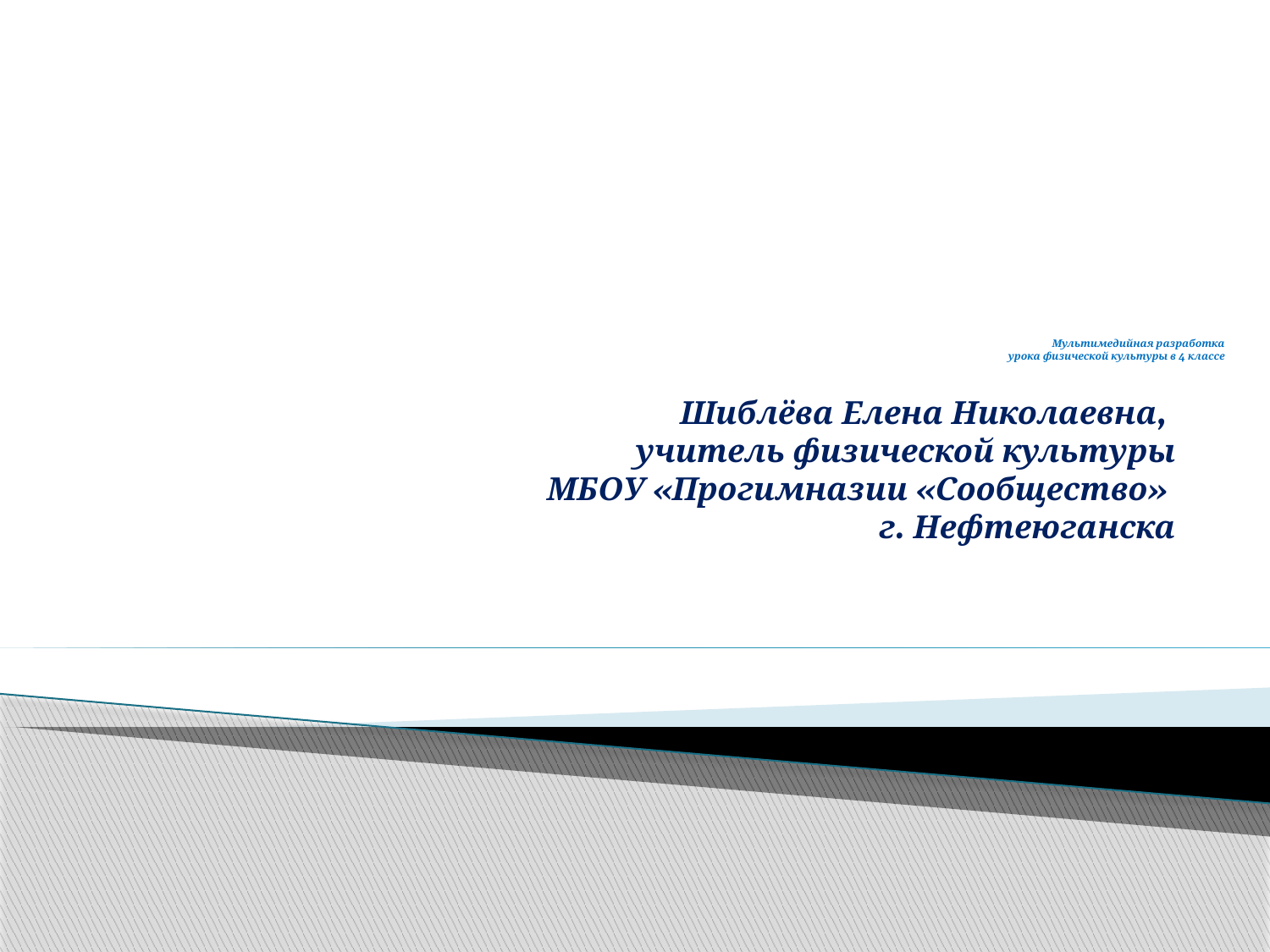

# Мультимедийная разработка урока физической культуры в 4 классе
Шиблёва Елена Николаевна,
учитель физической культуры
МБОУ «Прогимназии «Сообщество»
г. Нефтеюганска